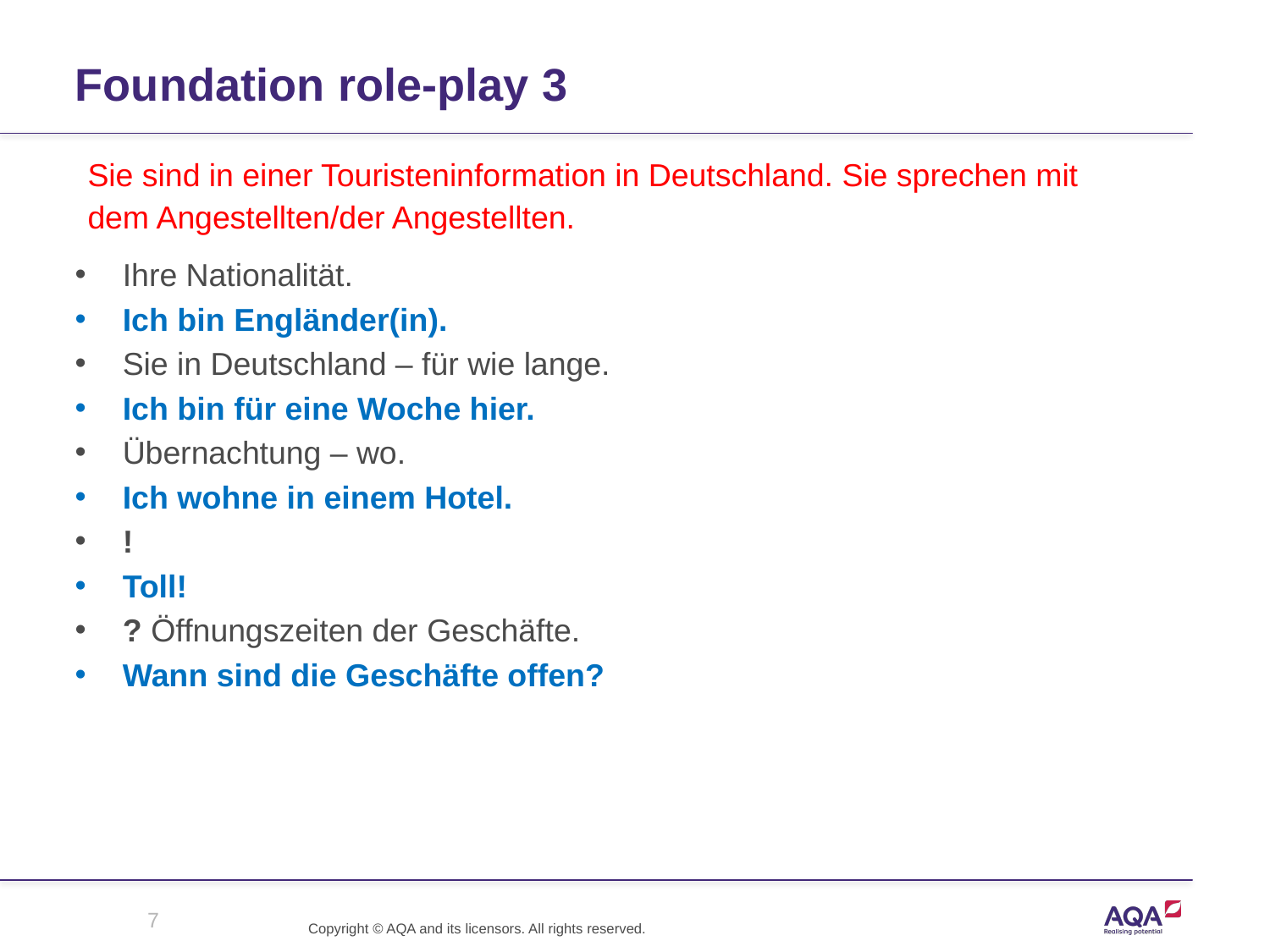

# Foundation role-play 3
Sie sind in einer Touristeninformation in Deutschland. Sie sprechen mit
dem Angestellten/der Angestellten.

Ihre Nationalität.
Ich bin Engländer(in).
Sie in Deutschland – für wie lange.
Ich bin für eine Woche hier.
Übernachtung – wo.
Ich wohne in einem Hotel.
!
Toll!
? Öffnungszeiten der Geschäfte.
Wann sind die Geschäfte offen?
7
Copyright © AQA and its licensors. All rights reserved.